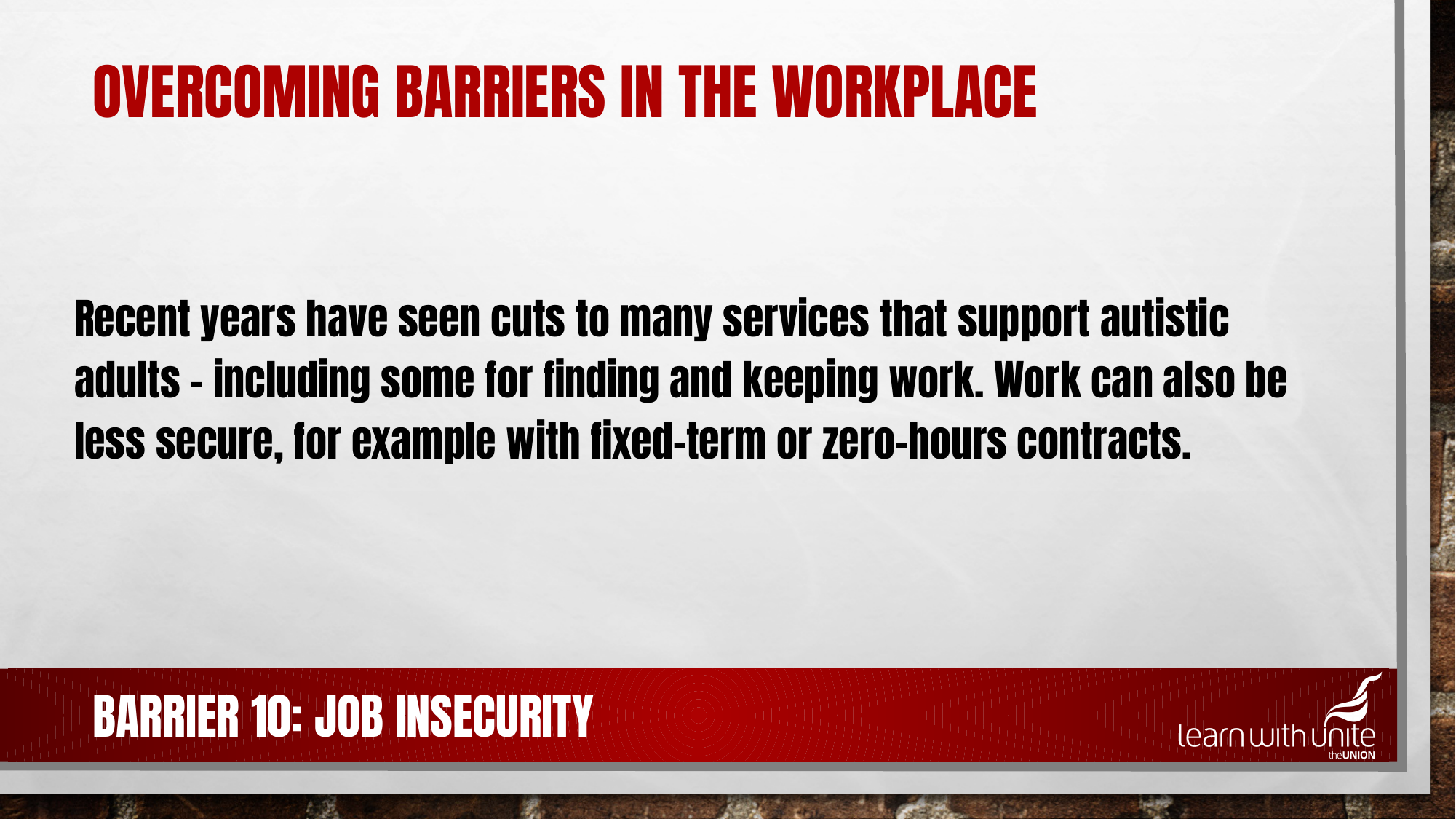

# Overcoming barriers in the workplace
Recent years have seen cuts to many services that support autistic adults – including some for finding and keeping work. Work can also be less secure, for example with fixed-term or zero-hours contracts.
Barrier 10: job insecurity